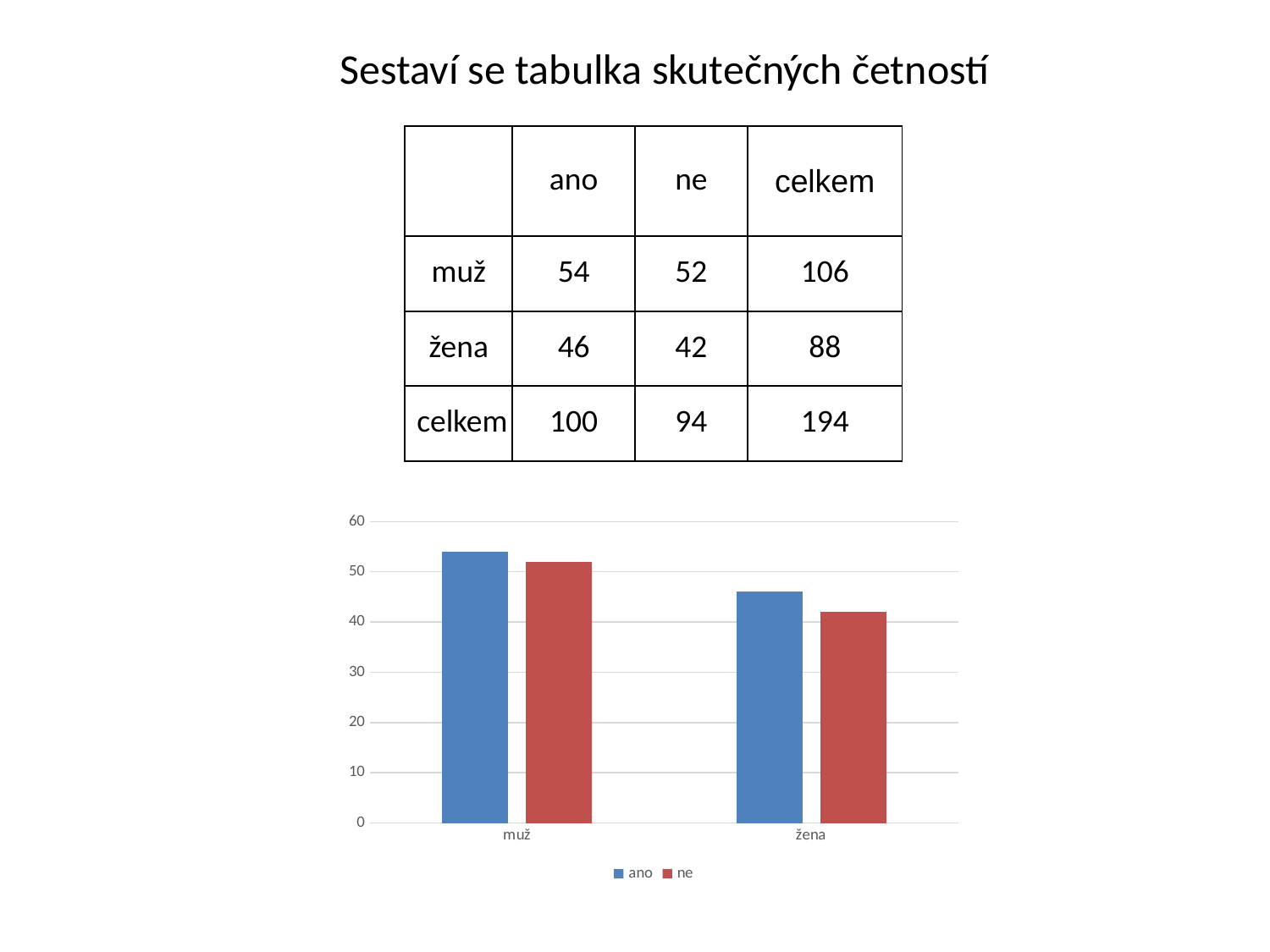

Sestaví se tabulka skutečných četností
|  | ano | ne | celkem |
| --- | --- | --- | --- |
| muž | 54 | 52 | 106 |
| žena | 46 | 42 | 88 |
| celkem | 100 | 94 | 194 |

### Chart

| Category | ano | ne |
|---|---|---|
| muž | 54.0 | 52.0 |
| žena | 46.0 | 42.0 |